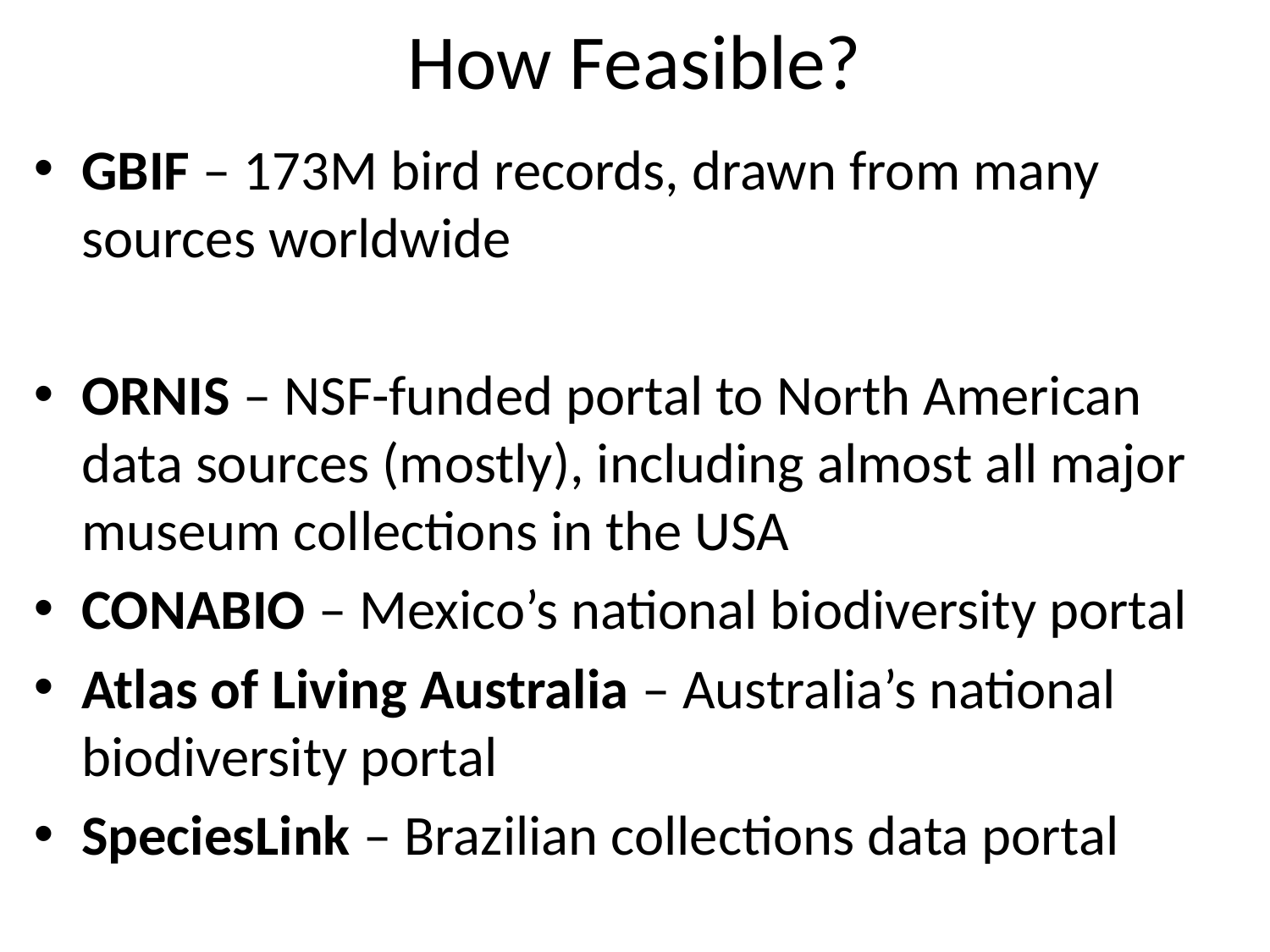

# How Feasible?
GBIF – 173M bird records, drawn from many sources worldwide

ORNIS – NSF-funded portal to North American data sources (mostly), including almost all major museum collections in the USA
CONABIO – Mexico’s national biodiversity portal
Atlas of Living Australia – Australia’s national biodiversity portal
SpeciesLink – Brazilian collections data portal